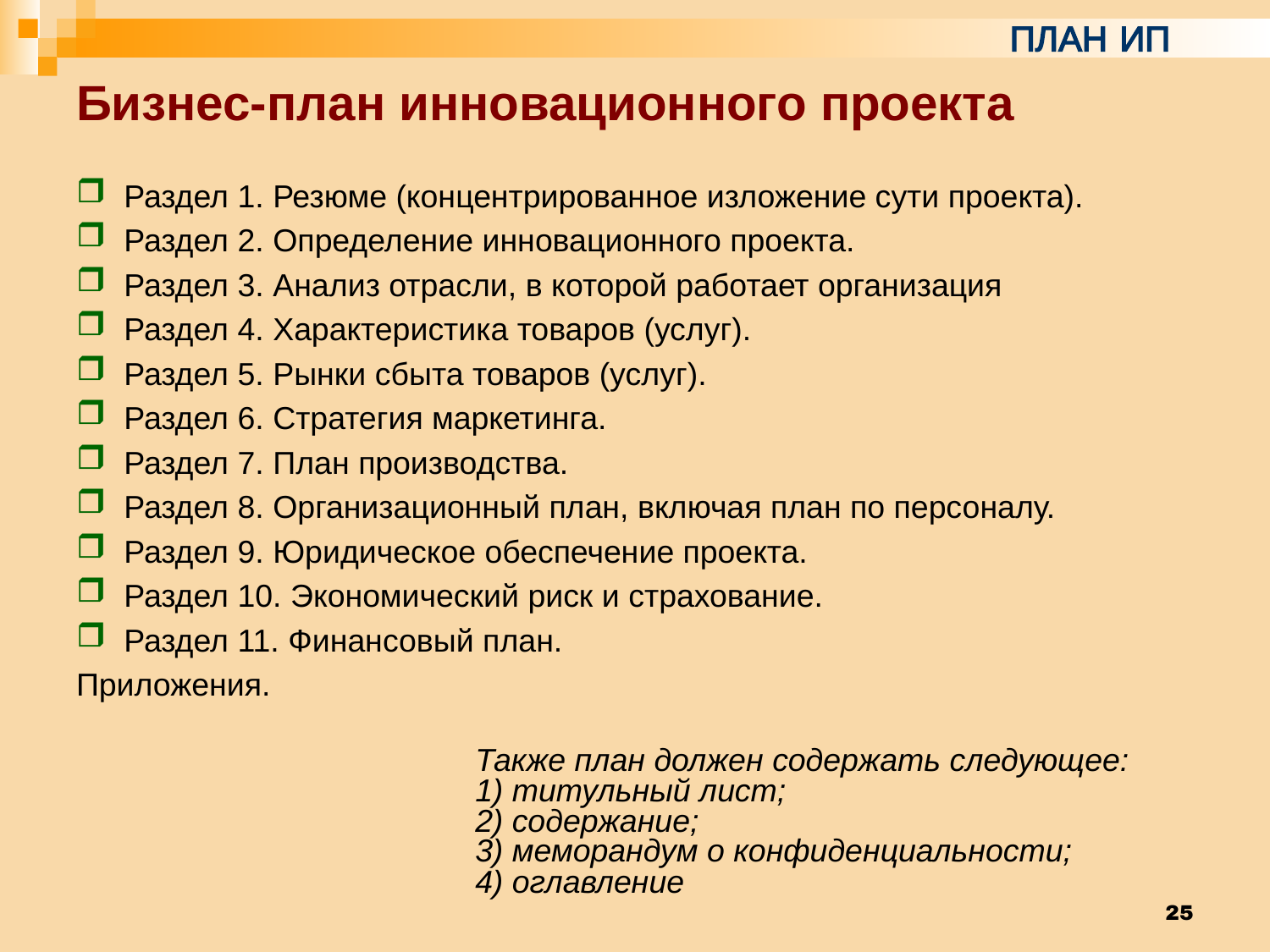

ПЛАН ИП
# Бизнес-план инновационного проекта
Раздел 1. Резюме (концентрированное изложение сути проекта).
Раздел 2. Определение инновационного проекта.
Раздел 3. Анализ отрасли, в которой работает организация
Раздел 4. Характеристика товаров (услуг).
Раздел 5. Рынки сбыта товаров (услуг).
Раздел 6. Стратегия маркетинга.
Раздел 7. План производства.
Раздел 8. Организационный план, включая план по персоналу.
Раздел 9. Юридическое обеспечение проекта.
Раздел 10. Экономический риск и страхование.
Раздел 11. Финансовый план.
Приложения.
Также план должен содержать следующее:
1) титульный лист;
2) содержание;
3) меморандум о конфиденциальности;
4) оглавление
25